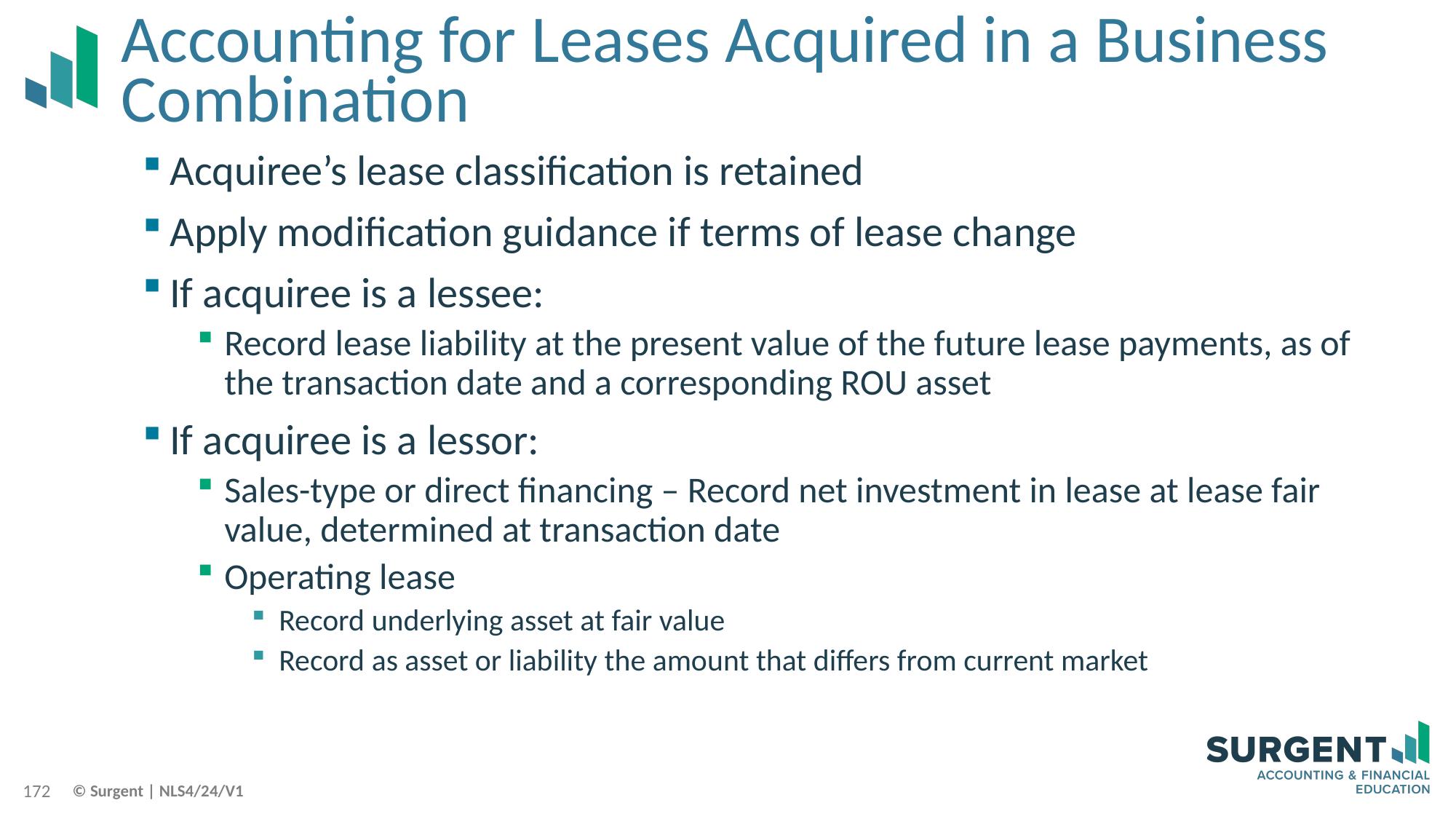

# Accounting for Leases Acquired in a Business Combination
Acquiree’s lease classification is retained
Apply modification guidance if terms of lease change
If acquiree is a lessee:
Record lease liability at the present value of the future lease payments, as of the transaction date and a corresponding ROU asset
If acquiree is a lessor:
Sales-type or direct financing – Record net investment in lease at lease fair value, determined at transaction date
Operating lease
Record underlying asset at fair value
Record as asset or liability the amount that differs from current market
172
© Surgent | NLS4/24/V1